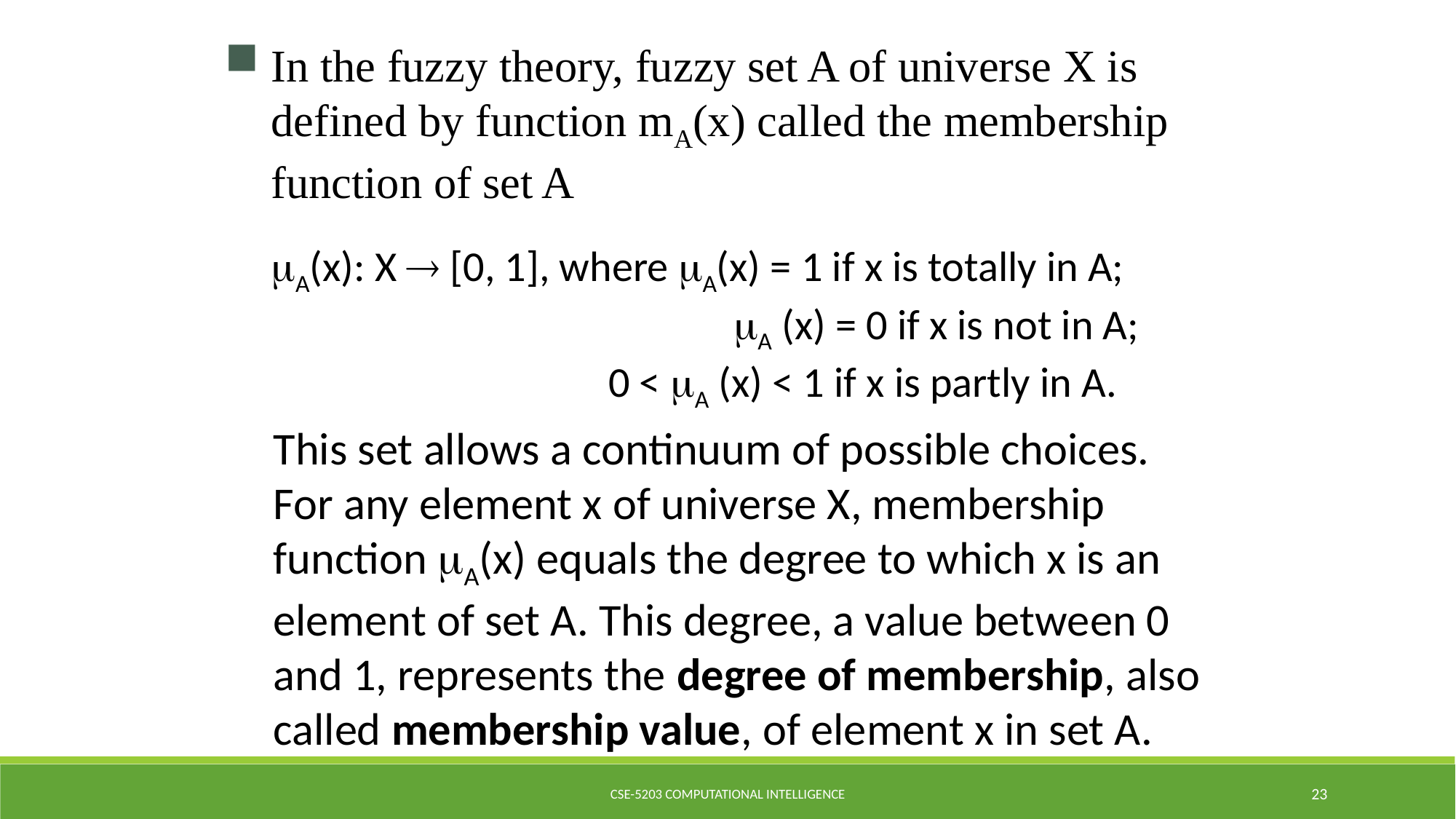

In the fuzzy theory, fuzzy set A of universe X is defined by function mA(x) called the membership function of set A
μA(x): X → [0, 1], where μA(x) = 1 if x is totally in A;
			              μA (x) = 0 if x is not in A;
                                   0 < μA (x) < 1 if x is partly in A.
This set allows a continuum of possible choices.
For any element x of universe X, membership
function μA(x) equals the degree to which x is an
element of set A. This degree, a value between 0
and 1, represents the degree of membership, also
called membership value, of element x in set A.
CSE-5203 Computational Intelligence
23